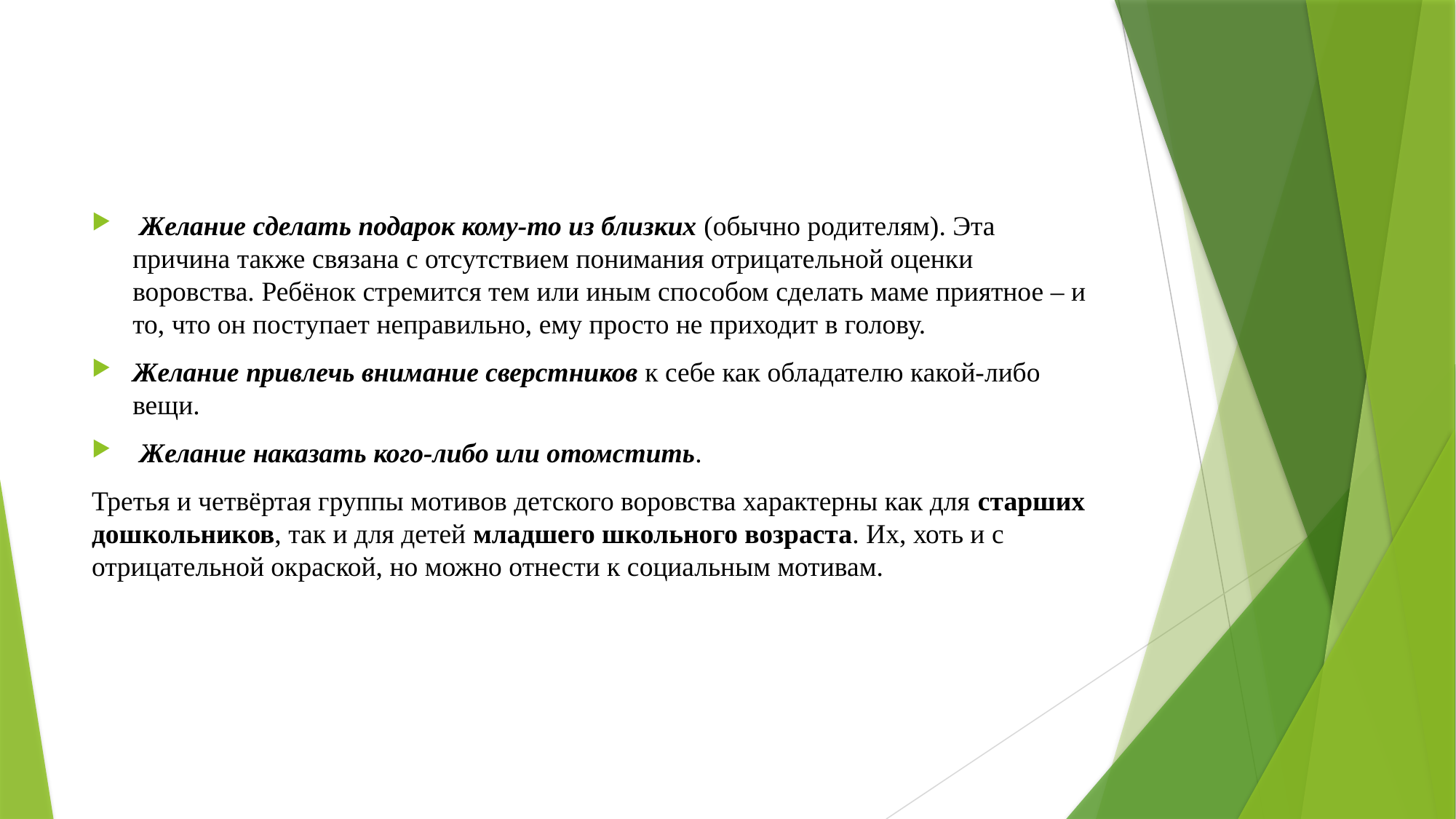

Желание сделать подарок кому-то из близких (обычно родителям). Эта причина также связана с отсутствием понимания отрицательной оценки воровства. Ребёнок стремится тем или иным способом сделать маме приятное – и то, что он поступает неправильно, ему просто не приходит в голову.
Желание привлечь внимание сверстников к себе как обладателю какой-либо вещи.
 Желание наказать кого-либо или отомстить.
Третья и четвёртая группы мотивов детского воровства характерны как для старших дошкольников, так и для детей младшего школьного возраста. Их, хоть и с отрицательной окраской, но можно отнести к социальным мотивам.